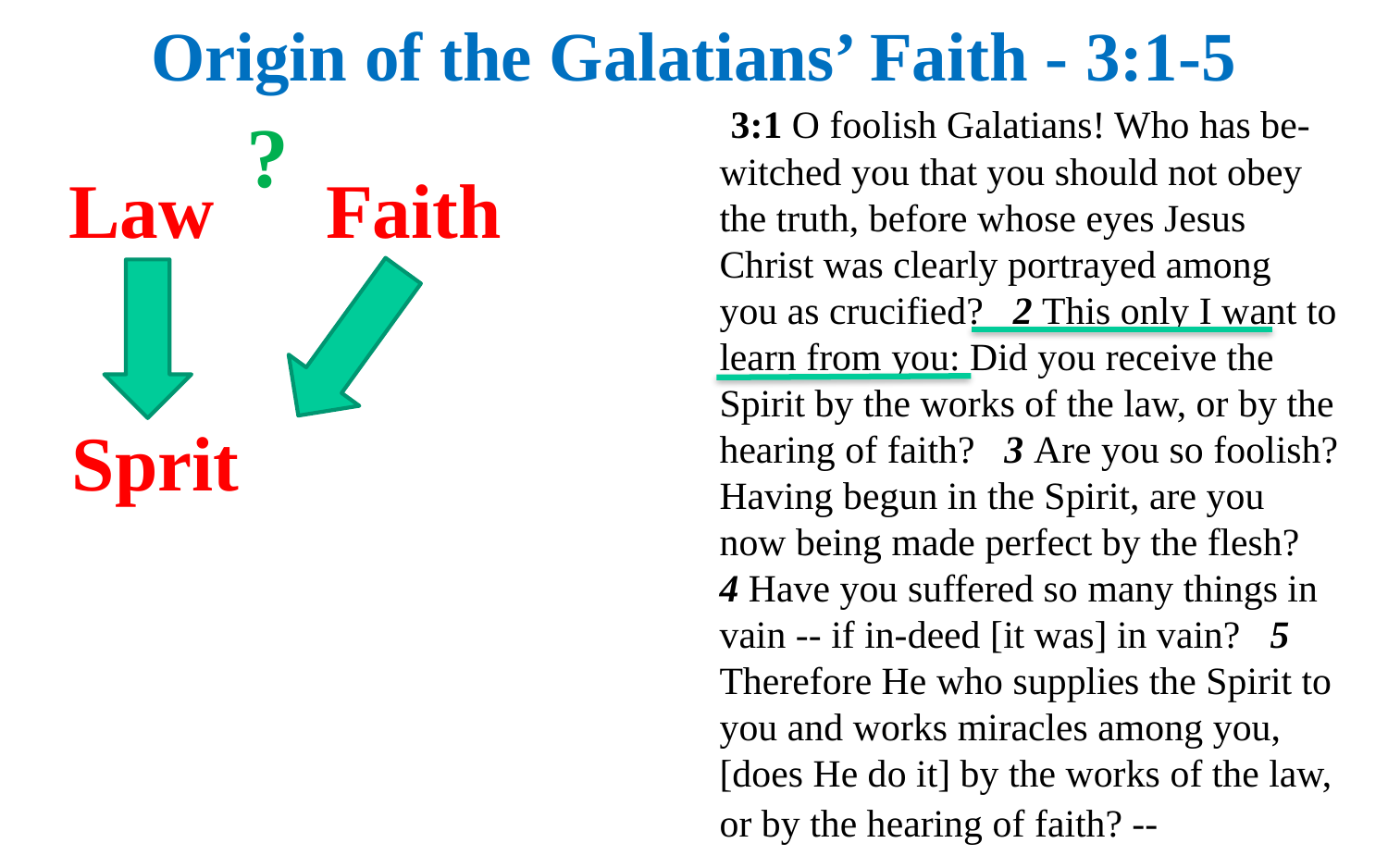

# Origin of the Galatians’ Faith - 3:1-5
 3:1 O foolish Galatians! Who has be-witched you that you should not obey the truth, before whose eyes Jesus Christ was clearly portrayed among you as crucified?   2 This only I want to learn from you: Did you receive the Spirit by the works of the law, or by the hearing of faith?   3 Are you so foolish? Having begun in the Spirit, are you now being made perfect by the flesh?   4 Have you suffered so many things in vain -- if in-deed [it was] in vain?   5 Therefore He who supplies the Spirit to you and works miracles among you, [does He do it] by the works of the law, or by the hearing of faith? --
?
Law
Faith

Sprit